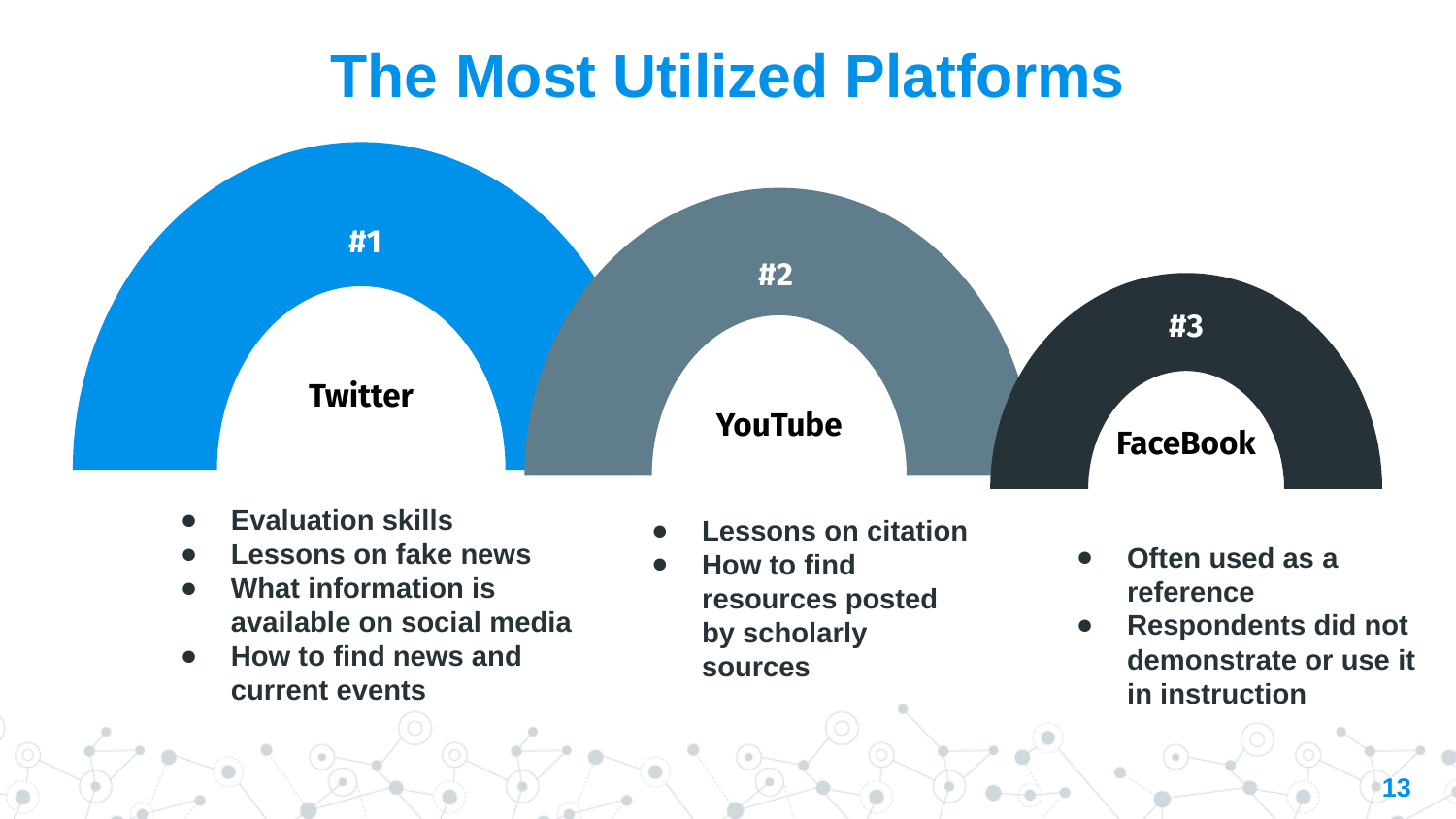

# The Most Utilized Platforms

#1
#2

#3
Twitter
YouTube
FaceBook
Evaluation skills
Lessons on fake news
What information is available on social media
How to find news and current events
Lessons on citation
How to find resources posted by scholarly sources

Often used as a reference
Respondents did not demonstrate or use it in instruction
13